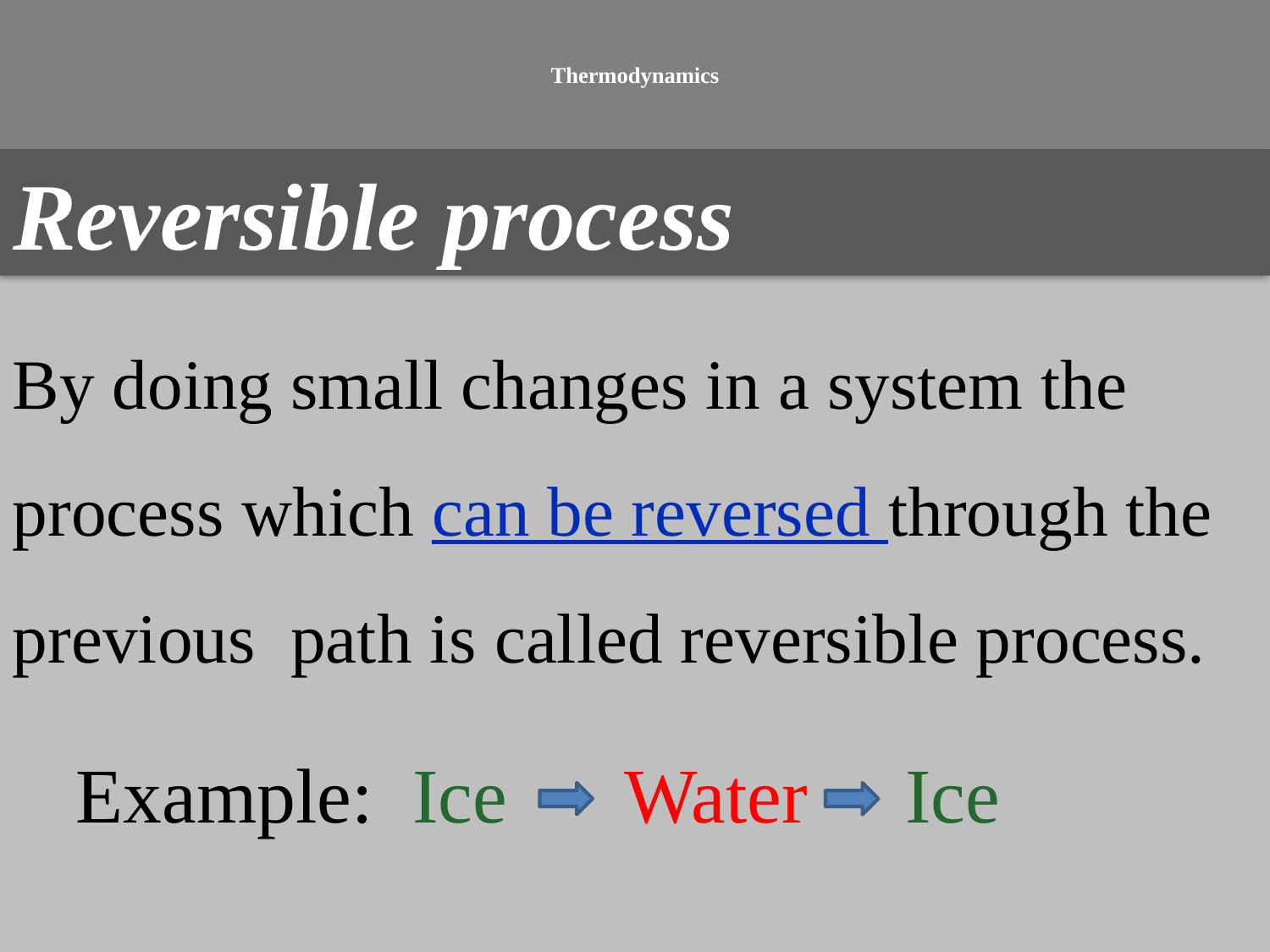

# Thermodynamics
Reversible process
By doing small changes in a system the process which can be reversed through the previous  path is called reversible process.
Example:  Ice      Water     Ice